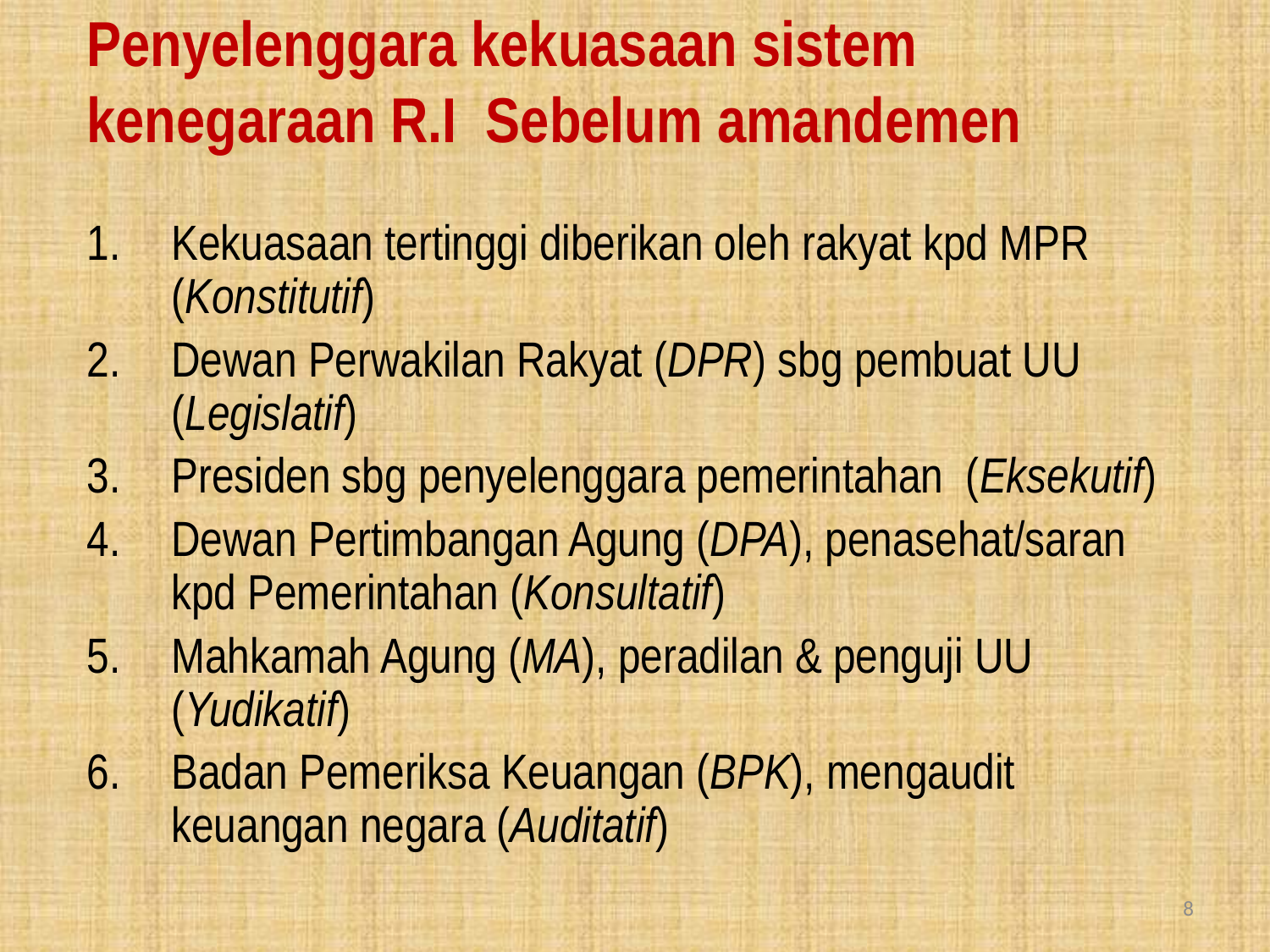

# Penyelenggara kekuasaan sistem kenegaraan R.I  Sebelum amandemen
Kekuasaan tertinggi diberikan oleh rakyat kpd MPR (Konstitutif)
Dewan Perwakilan Rakyat (DPR) sbg pembuat UU (Legislatif)
Presiden sbg penyelenggara pemerintahan  (Eksekutif)
Dewan Pertimbangan Agung (DPA), penasehat/saran kpd Pemerintahan (Konsultatif)
Mahkamah Agung (MA), peradilan & penguji UU (Yudikatif)
Badan Pemeriksa Keuangan (BPK), mengaudit keuangan negara (Auditatif)

8